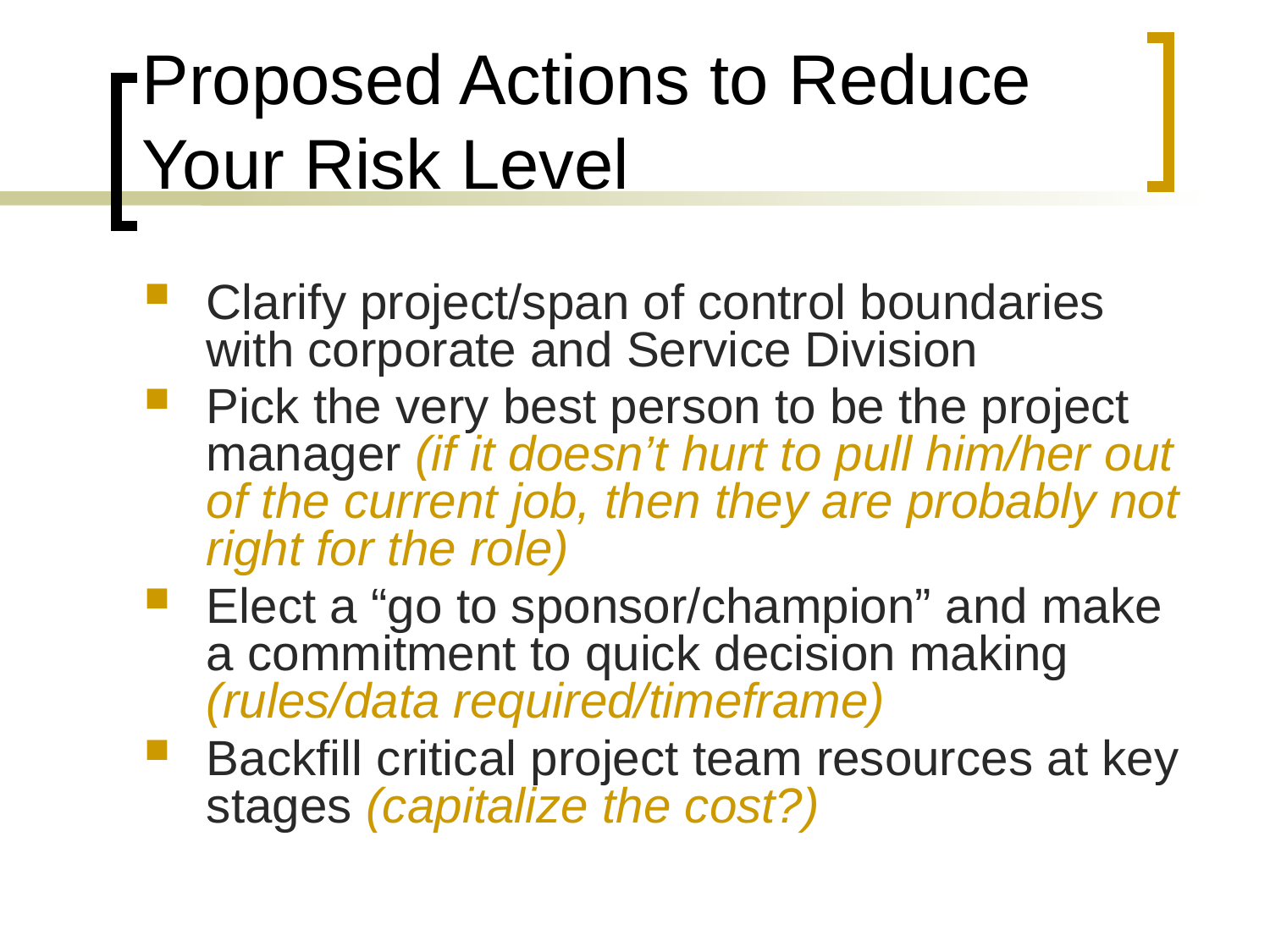

# Proposed Actions to Reduce Your Risk Level
Clarify project/span of control boundaries with corporate and Service Division
Pick the very best person to be the project manager (if it doesn’t hurt to pull him/her out of the current job, then they are probably not right for the role)
Elect a “go to sponsor/champion” and make a commitment to quick decision making (rules/data required/timeframe)
Backfill critical project team resources at key stages (capitalize the cost?)